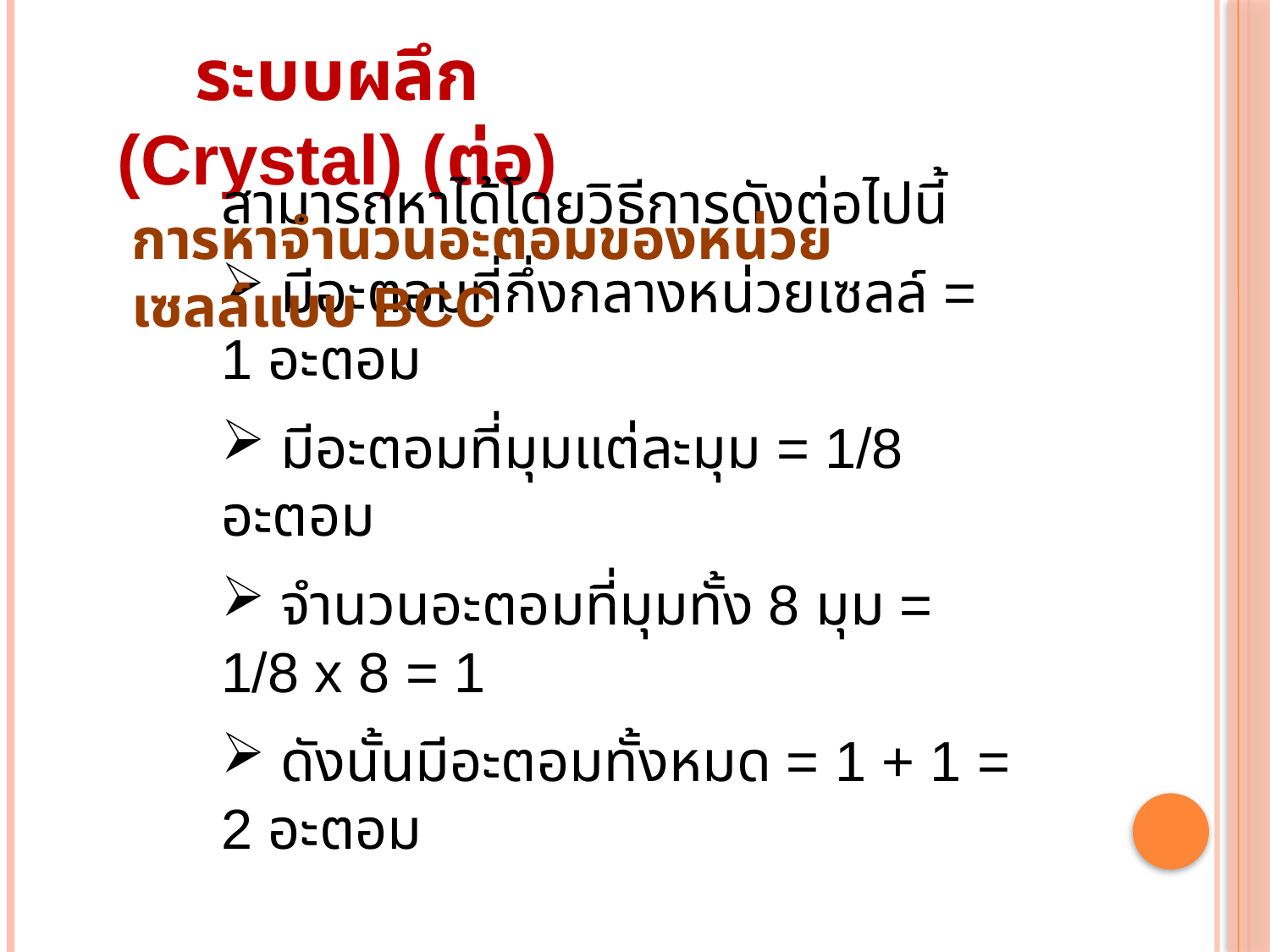

ระบบผลึก (Crystal) (ต่อ)
การหาจำนวนอะตอมของหน่วยเซลล์แบบ BCC
สามารถหาได้โดยวิธีการดังต่อไปนี้

 มีอะตอมที่กึ่งกลางหน่วยเซลล์ = 1 อะตอม

 มีอะตอมที่มุมแต่ละมุม = 1/8 อะตอม

 จำนวนอะตอมที่มุมทั้ง 8 มุม = 1/8 x 8 = 1

 ดังนั้นมีอะตอมทั้งหมด = 1 + 1 = 2 อะตอม